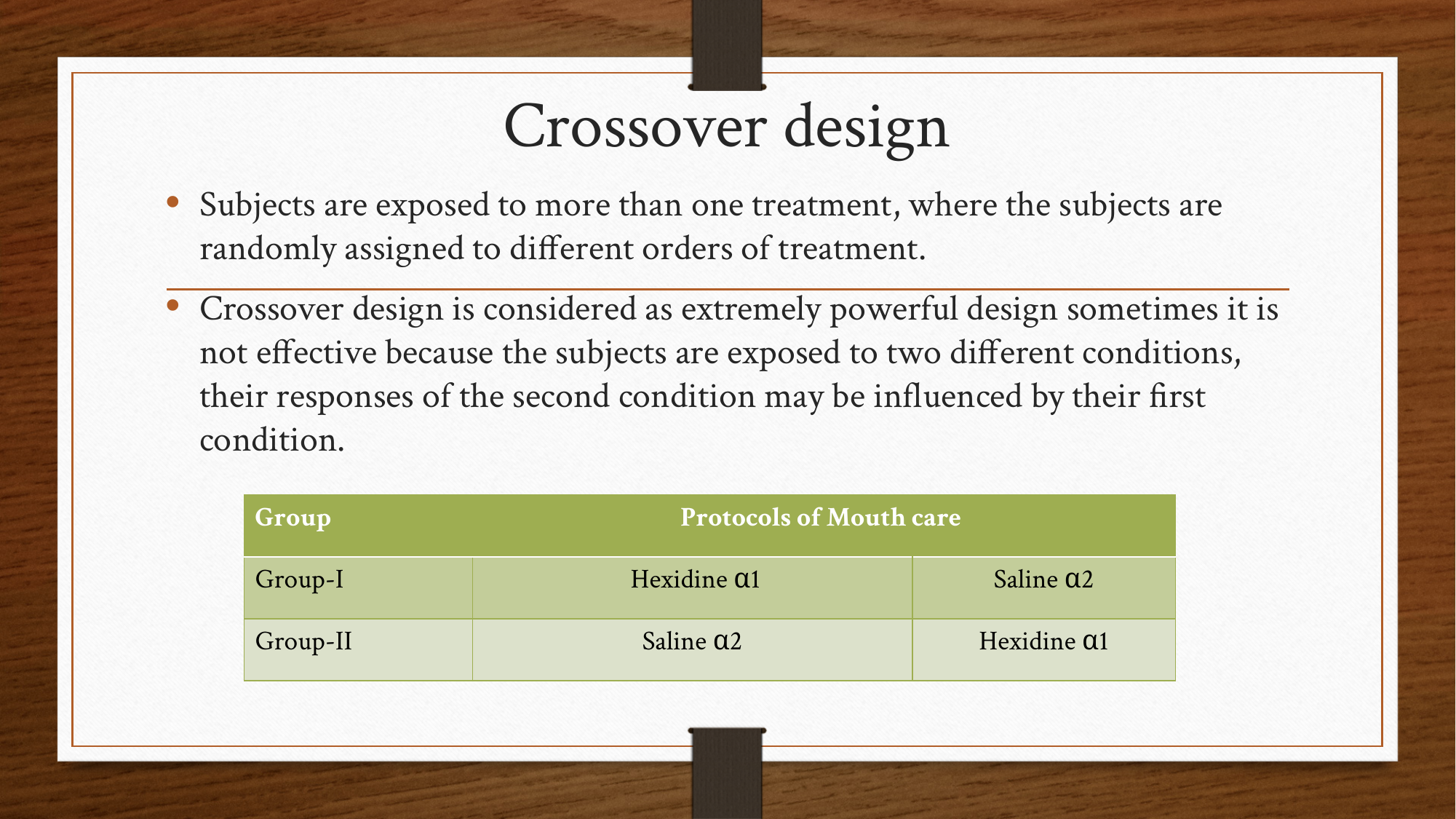

# Crossover design
Subjects are exposed to more than one treatment, where the subjects are randomly assigned to different orders of treatment.
Crossover design is considered as extremely powerful design sometimes it is not effective because the subjects are exposed to two different conditions, their responses of the second condition may be influenced by their first condition.

| Group | Protocols of Mouth care |  |
| --- | --- | --- |
| Group-I | Hexidine α1 | Saline α2 |
| Group-II | Saline α2 | Hexidine α1 |